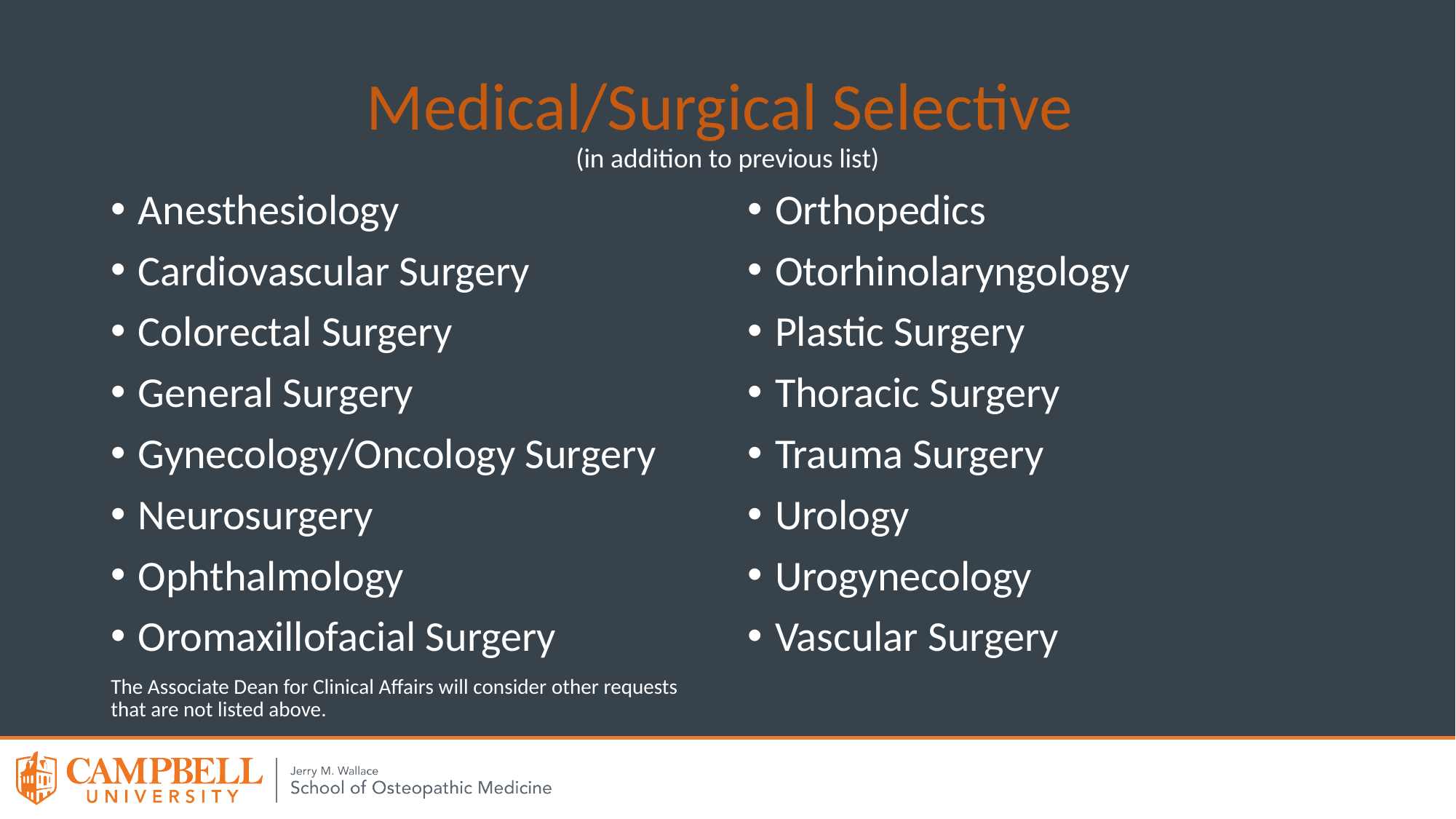

# Medical/Surgical Selective (in addition to previous list)
Anesthesiology
Cardiovascular Surgery
Colorectal Surgery
General Surgery
Gynecology/Oncology Surgery
Neurosurgery
Ophthalmology
Oromaxillofacial Surgery
The Associate Dean for Clinical Affairs will consider other requests that are not listed above.
Orthopedics
Otorhinolaryngology
Plastic Surgery
Thoracic Surgery
Trauma Surgery
Urology
Urogynecology
Vascular Surgery